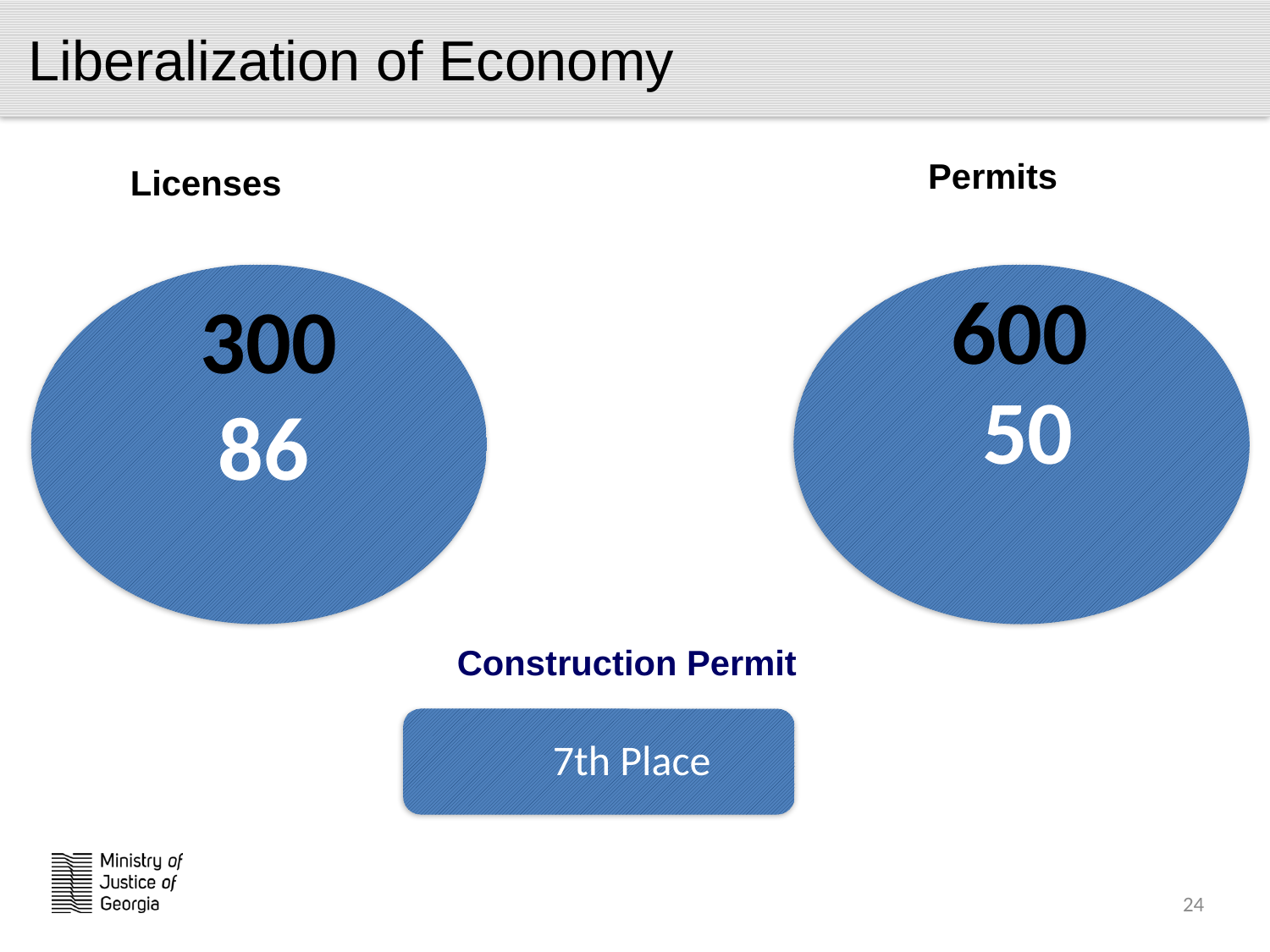

Liberalization of Economy
Permits
Licenses

600
300
50
86

Construction Permit
7th Place
24